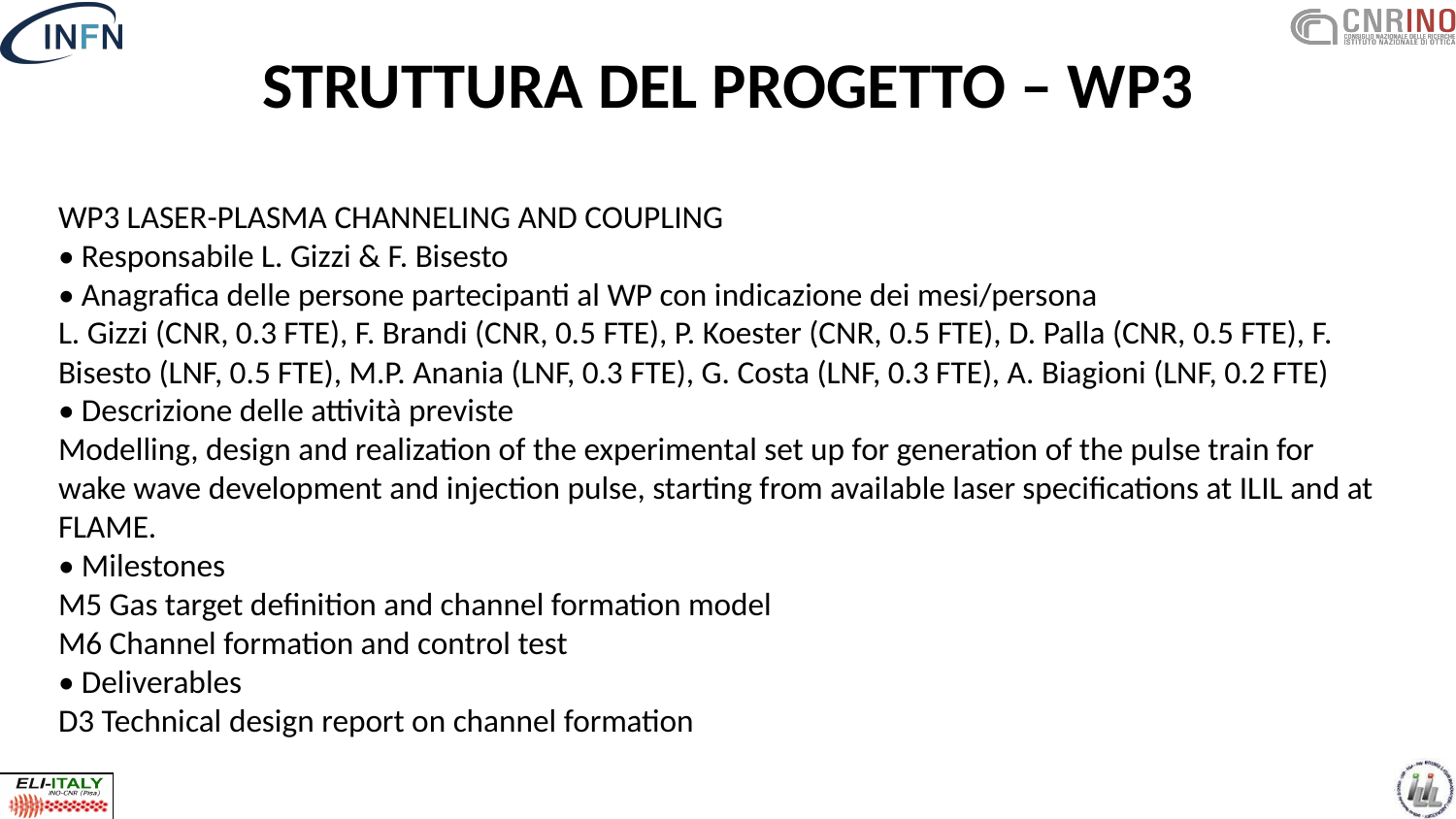

STRUTTURA DEL PROGETTO – WP3
WP3 LASER-PLASMA CHANNELING AND COUPLING
• Responsabile L. Gizzi & F. Bisesto
• Anagrafica delle persone partecipanti al WP con indicazione dei mesi/persona
L. Gizzi (CNR, 0.3 FTE), F. Brandi (CNR, 0.5 FTE), P. Koester (CNR, 0.5 FTE), D. Palla (CNR, 0.5 FTE), F.
Bisesto (LNF, 0.5 FTE), M.P. Anania (LNF, 0.3 FTE), G. Costa (LNF, 0.3 FTE), A. Biagioni (LNF, 0.2 FTE)
• Descrizione delle attività previste
Modelling, design and realization of the experimental set up for generation of the pulse train for
wake wave development and injection pulse, starting from available laser specifications at ILIL and at
FLAME.
• Milestones
M5 Gas target definition and channel formation model
M6 Channel formation and control test
• Deliverables
D3 Technical design report on channel formation